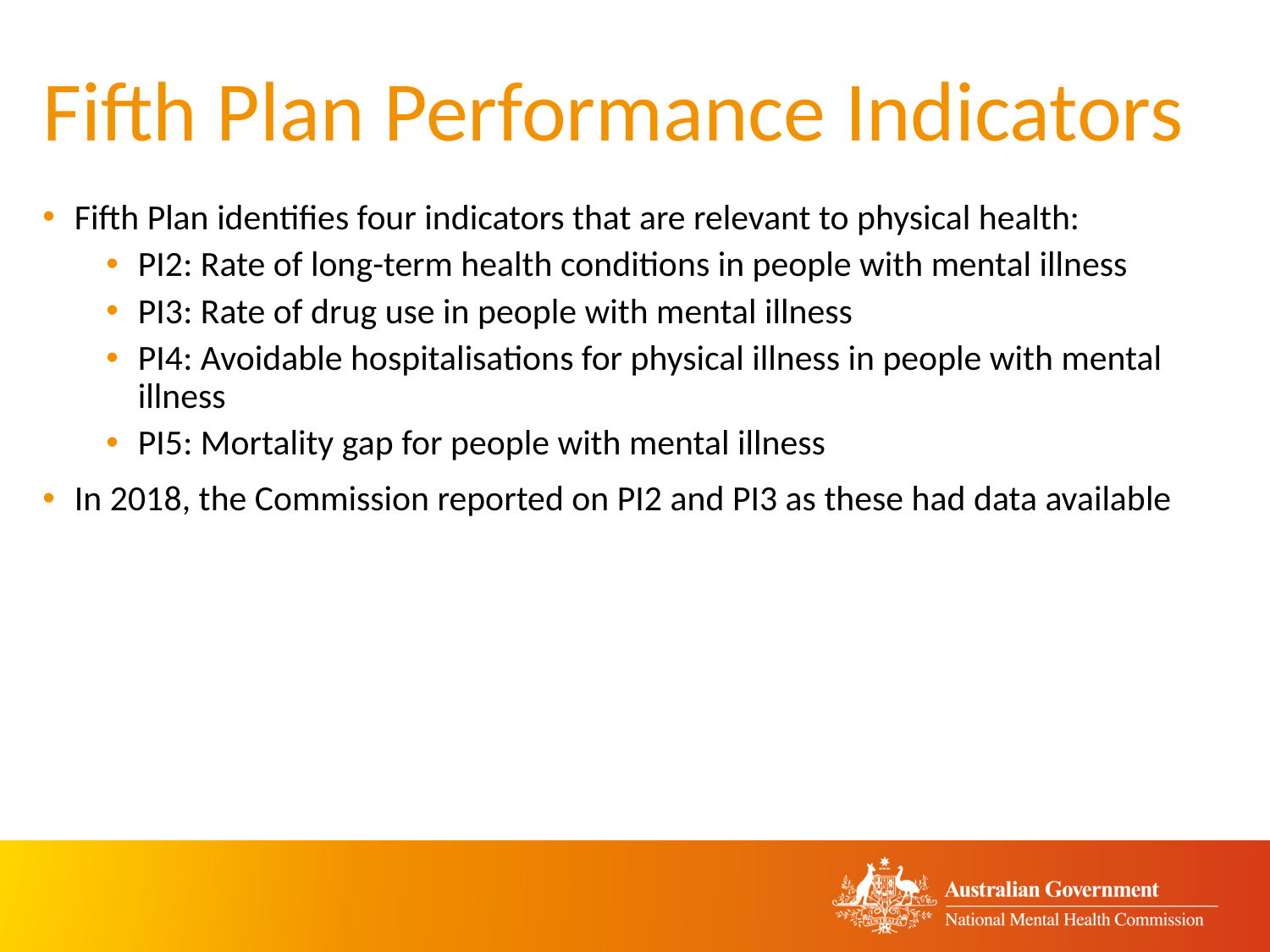

# Fifth Plan Performance Indicators
Fifth Plan identifies four indicators that are relevant to physical health:
PI2: Rate of long-term health conditions in people with mental illness
PI3: Rate of drug use in people with mental illness
PI4: Avoidable hospitalisations for physical illness in people with mental illness
PI5: Mortality gap for people with mental illness
In 2018, the Commission reported on PI2 and PI3 as these had data available